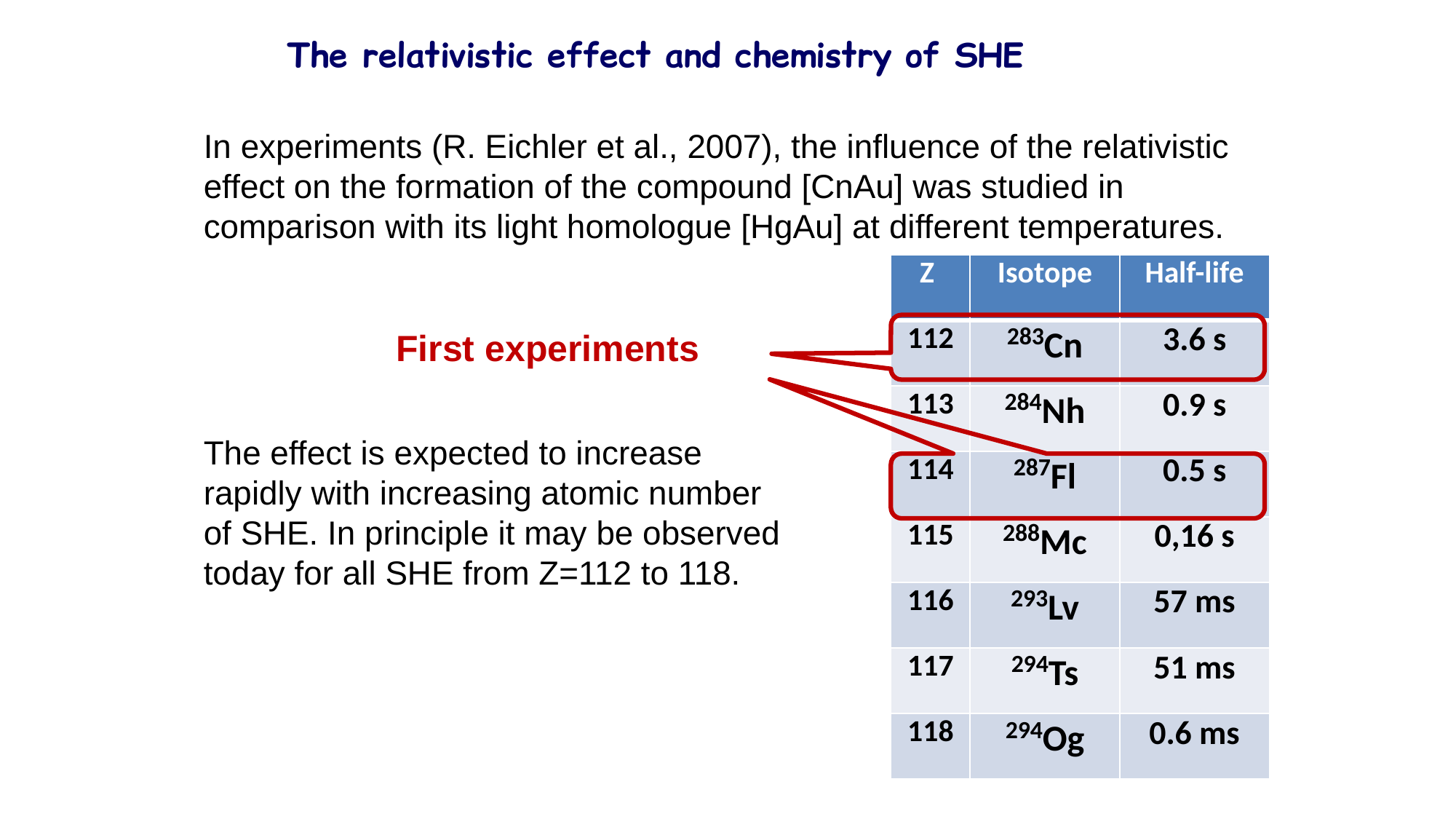

The relativistic effect and chemistry of SHE
In experiments (R. Eichler et al., 2007), the influence of the relativistic effect on the formation of the compound [CnAu] was studied in comparison with its light homologue [HgAu] at different temperatures.
| Z | Isotope | Half-life |
| --- | --- | --- |
| 112 | 283Cn | 3.6 s |
| 113 | 284Nh | 0.9 s |
| 114 | 287Fl | 0.5 s |
| 115 | 288Mc | 0,16 s |
| 116 | 293Lv | 57 ms |
| 117 | 294Ts | 51 ms |
| 118 | 294Og | 0.6 ms |

First experiments
The effect is expected to increase rapidly with increasing atomic number of SHE. In principle it may be observed today for all SHE from Z=112 to 118.